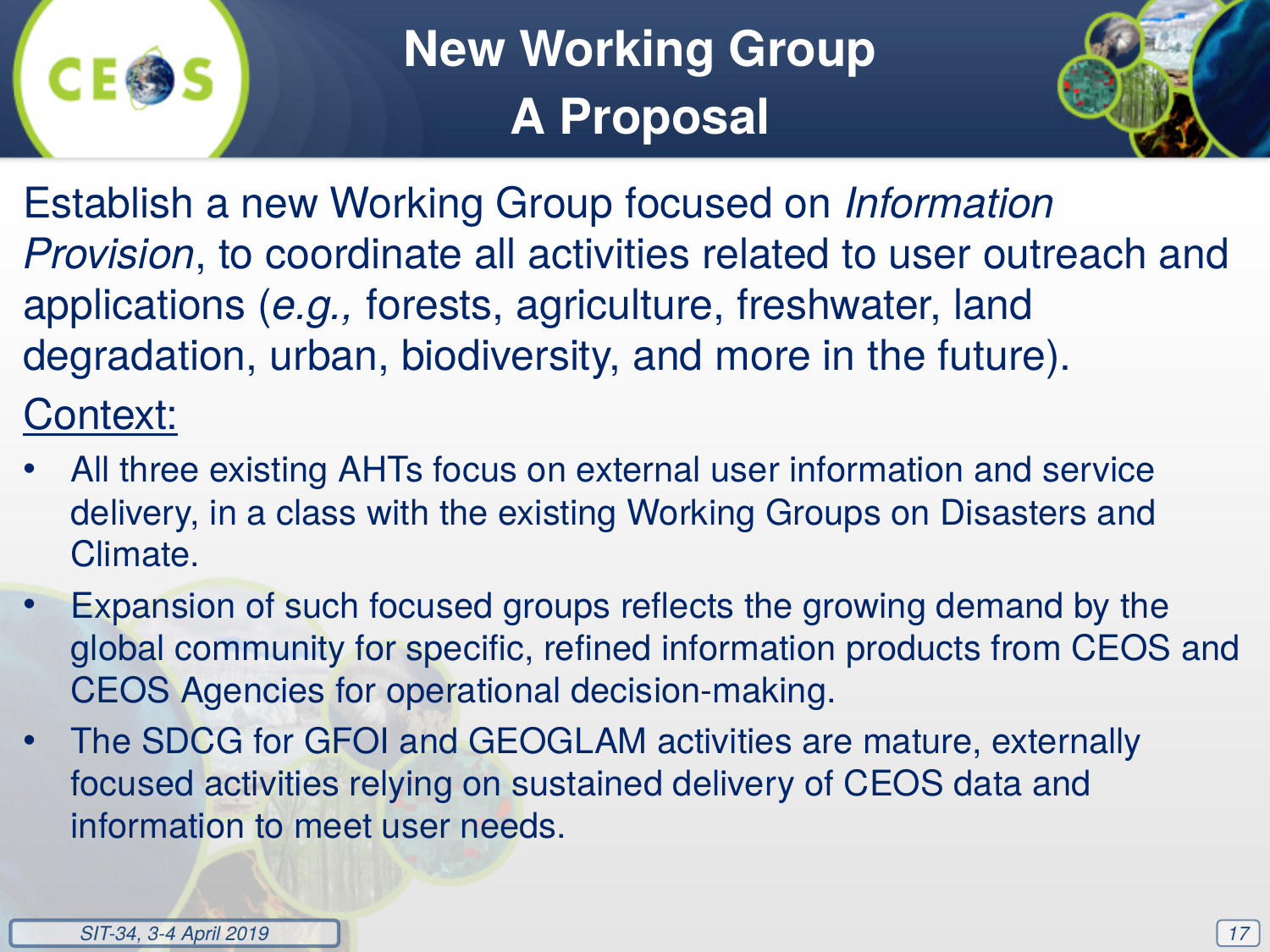

New Working Group
A Proposal
Establish a new Working Group focused on Information Provision, to coordinate all activities related to user outreach and applications (e.g., forests, agriculture, freshwater, land degradation, urban, biodiversity, and more in the future).
Context:
All three existing AHTs focus on external user information and service delivery, in a class with the existing Working Groups on Disasters and Climate.
Expansion of such focused groups reflects the growing demand by the global community for specific, refined information products from CEOS and CEOS Agencies for operational decision-making.
The SDCG for GFOI and GEOGLAM activities are mature, externally focused activities relying on sustained delivery of CEOS data and information to meet user needs.

17